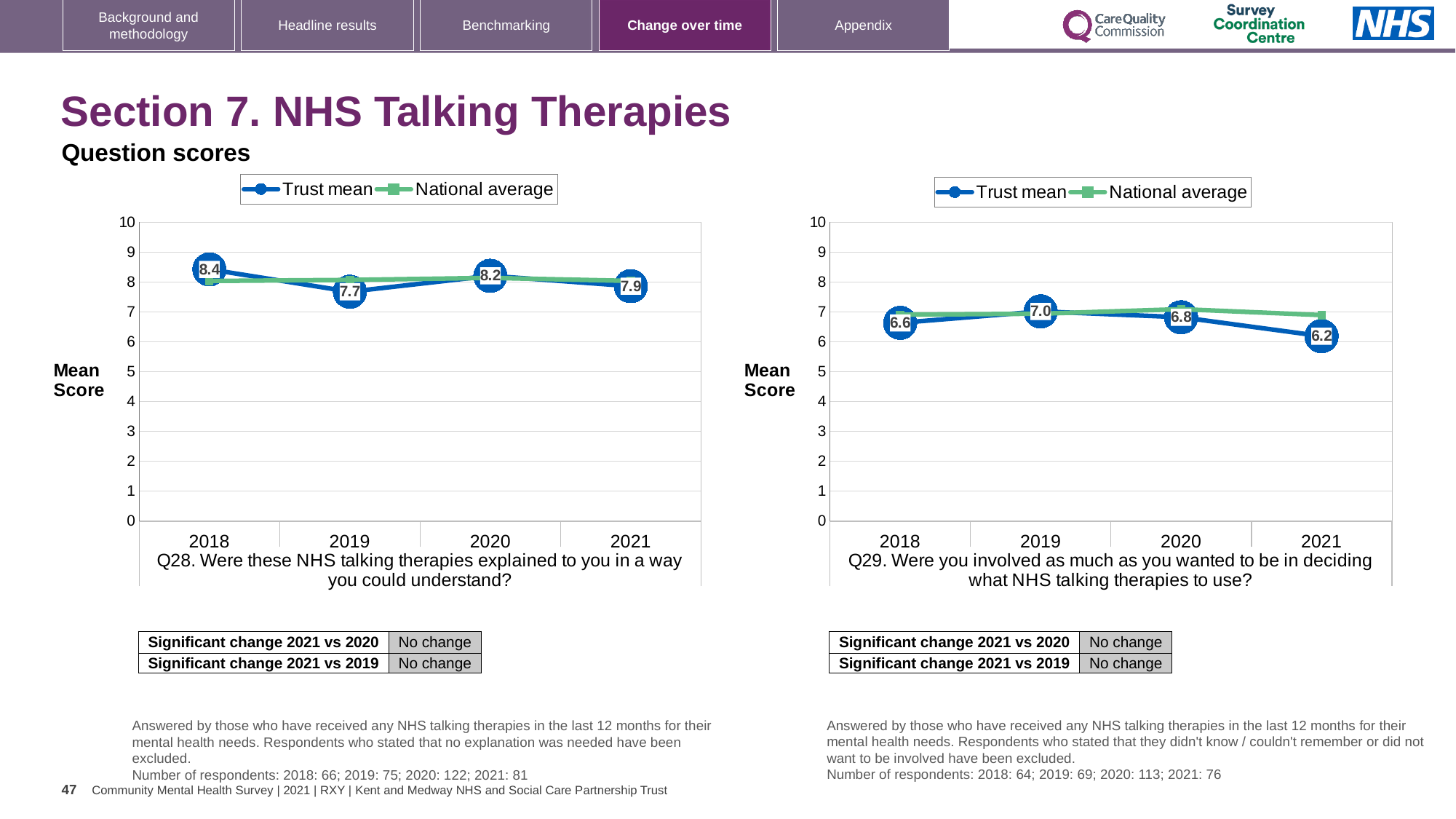

# Section 7. NHS Talking Therapies
Question scores

### Chart

| Category | Trust mean | National average |
|---|---|---|
| 2018 | 8.42179582707397 | 8.033770615427592 |
| 2019 | 7.67393365404146 | 8.067992180989979 |
| 2020 | 8.20543048657791 | 8.135239142945148 |
| 2021 | 7.85985747051948 | 8.035184415428594 |

### Chart

| Category | Trust mean | National average |
|---|---|---|
| 2018 | 6.63252952160159 | 6.905411295967349 |
| 2019 | 7.01533097520262 | 6.937969613935139 |
| 2020 | 6.8192248777639 | 7.09075584068281 |
| 2021 | 6.18736085363637 | 6.891789675055406 |
| Significant change 2021 vs 2020 | No change |
| --- | --- |
| Significant change 2021 vs 2019 | No change |
| Significant change 2021 vs 2020 | No change |
| --- | --- |
| Significant change 2021 vs 2019 | No change |
Answered by those who have received any NHS talking therapies in the last 12 months for their mental health needs. Respondents who stated that they didn't know / couldn't remember or did not want to be involved have been excluded.
Number of respondents: 2018: 64; 2019: 69; 2020: 113; 2021: 76
Answered by those who have received any NHS talking therapies in the last 12 months for their mental health needs. Respondents who stated that no explanation was needed have been excluded.
Number of respondents: 2018: 66; 2019: 75; 2020: 122; 2021: 81

47